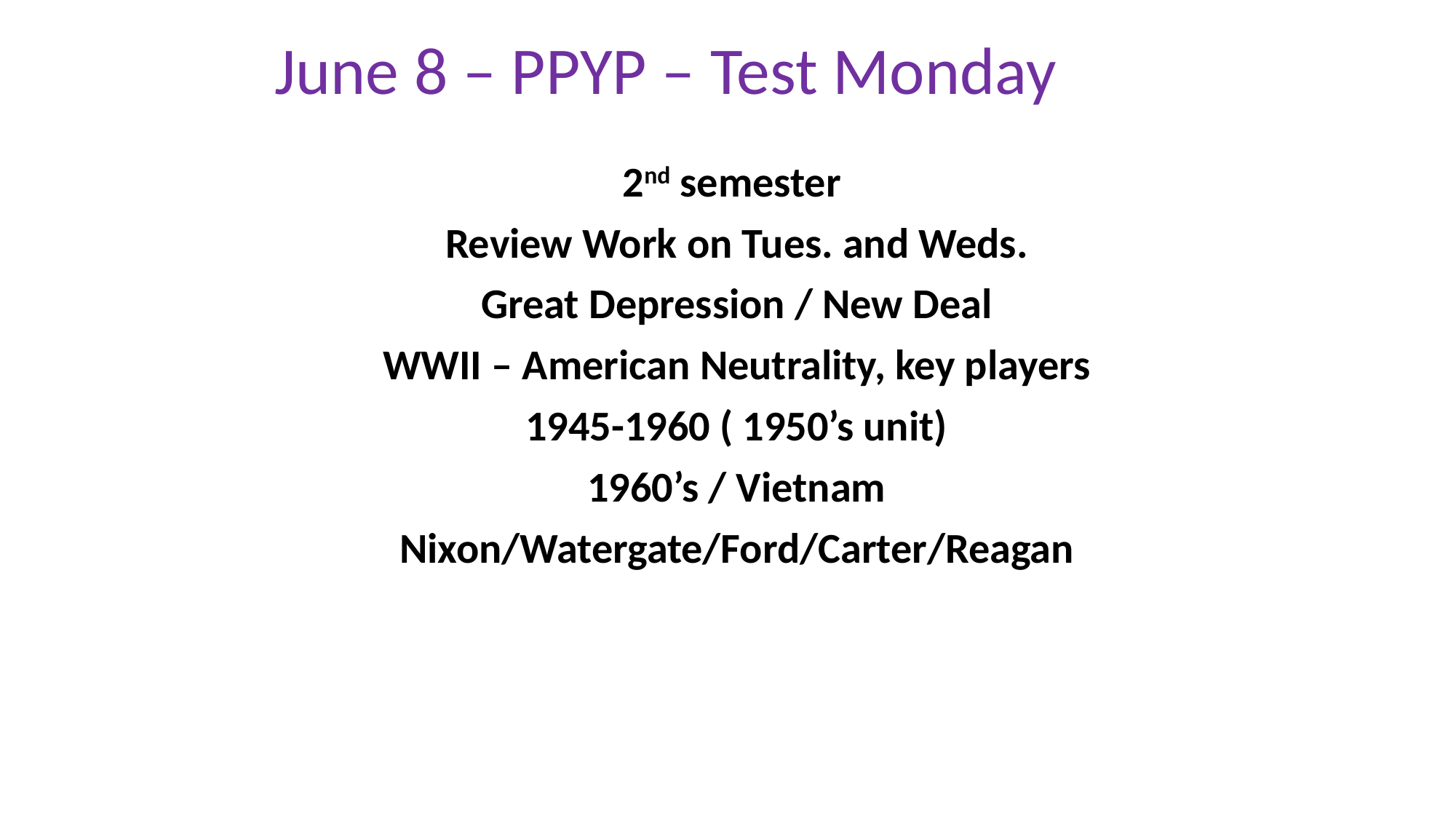

# June 8 – PPYP – Test Monday
2nd semester
Review Work on Tues. and Weds.
Great Depression / New Deal
WWII – American Neutrality, key players
1945-1960 ( 1950’s unit)
1960’s / Vietnam
Nixon/Watergate/Ford/Carter/Reagan